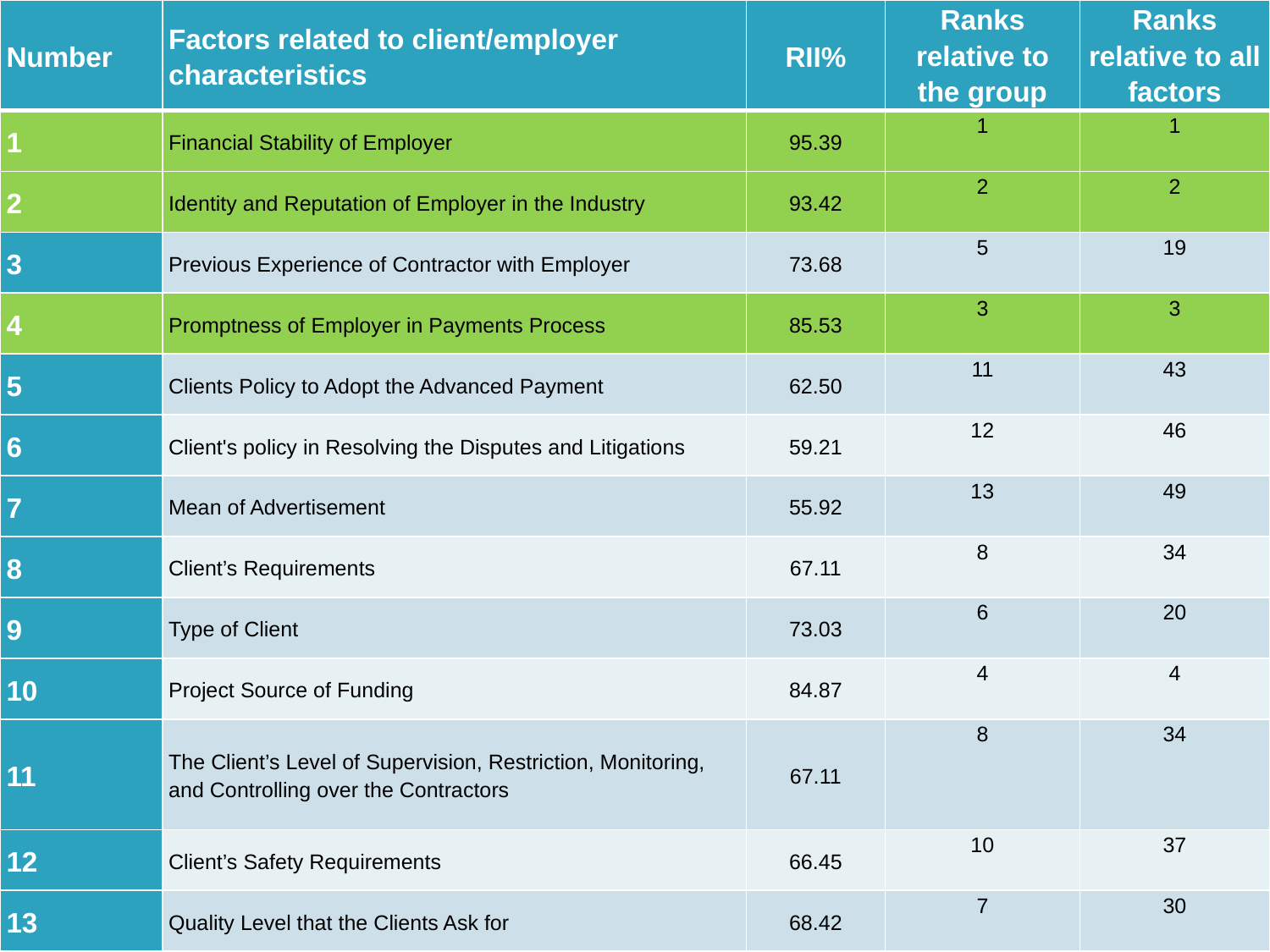

| Number | Factors related to client/employer characteristics | RII% | Ranks relative to the group | Ranks relative to all factors |
| --- | --- | --- | --- | --- |
| 1 | Financial Stability of Employer | 95.39 | 1 | 1 |
| 2 | Identity and Reputation of Employer in the Industry | 93.42 | 2 | 2 |
| 3 | Previous Experience of Contractor with Employer | 73.68 | 5 | 19 |
| 4 | Promptness of Employer in Payments Process | 85.53 | 3 | 3 |
| 5 | Clients Policy to Adopt the Advanced Payment | 62.50 | 11 | 43 |
| 6 | Client's policy in Resolving the Disputes and Litigations | 59.21 | 12 | 46 |
| 7 | Mean of Advertisement | 55.92 | 13 | 49 |
| 8 | Client’s Requirements | 67.11 | 8 | 34 |
| 9 | Type of Client | 73.03 | 6 | 20 |
| 10 | Project Source of Funding | 84.87 | 4 | 4 |
| 11 | The Client’s Level of Supervision, Restriction, Monitoring, and Controlling over the Contractors | 67.11 | 8 | 34 |
| 12 | Client’s Safety Requirements | 66.45 | 10 | 37 |
| 13 | Quality Level that the Clients Ask for | 68.42 | 7 | 30 |